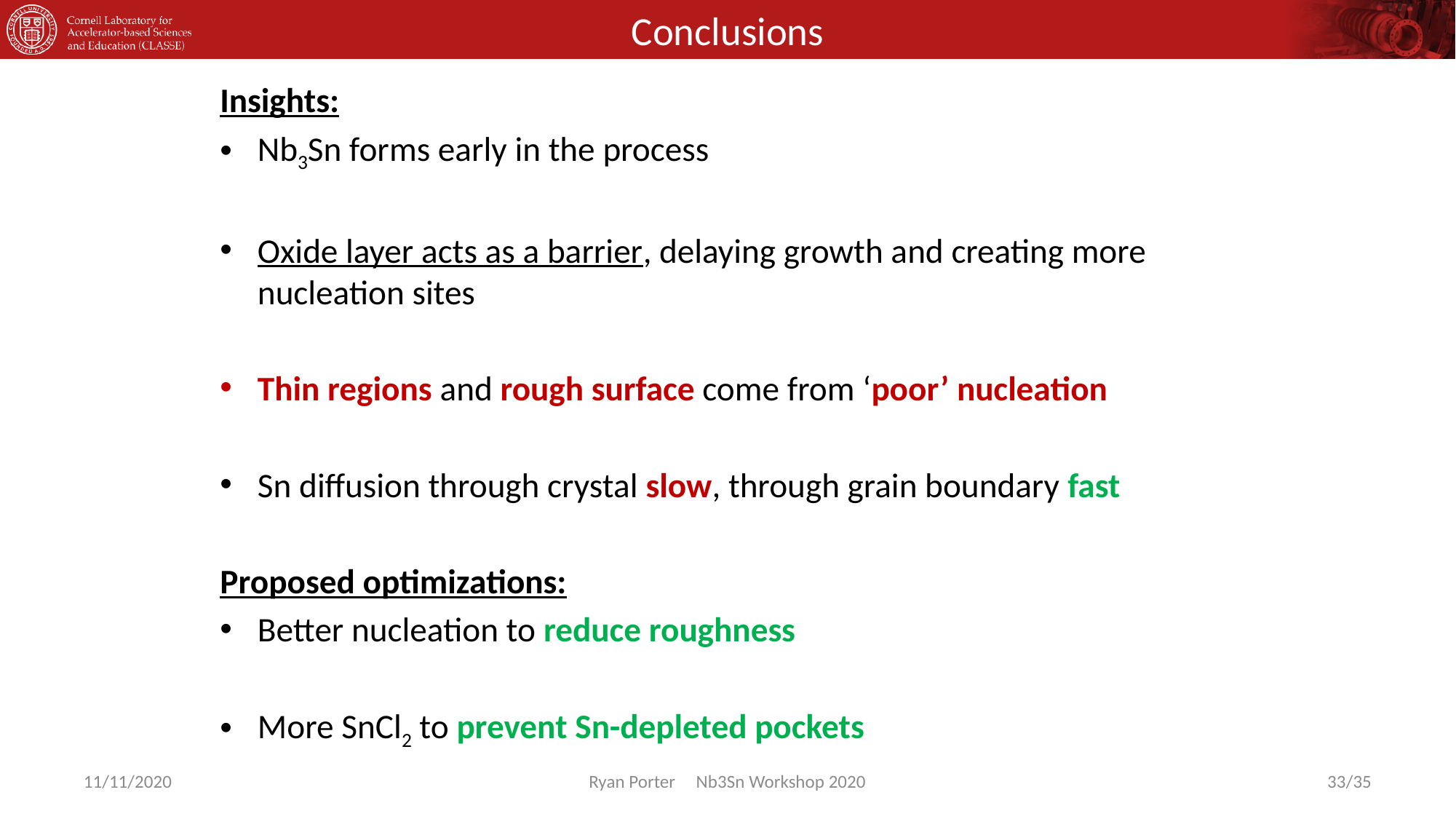

# Conclusions
Insights:
Nb3Sn forms early in the process

Oxide layer acts as a barrier, delaying growth and creating more nucleation sites

Thin regions and rough surface come from ‘poor’ nucleation

Sn diffusion through crystal slow, through grain boundary fast

Proposed optimizations:
Better nucleation to reduce roughness

More SnCl2 to prevent Sn-depleted pockets

11/11/2020
Ryan Porter     Nb3Sn Workshop 2020
33/35